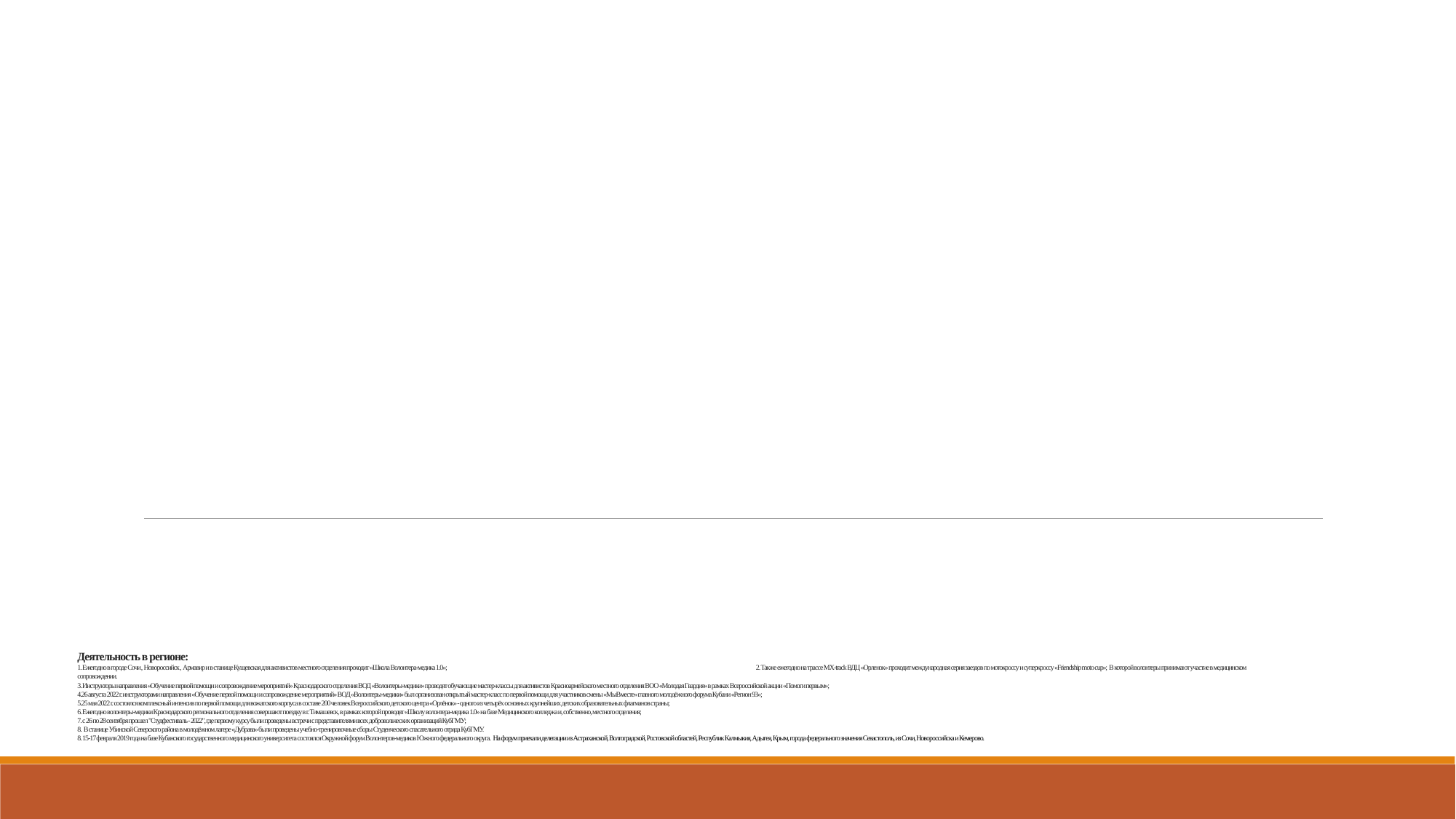

# Деятельность в регионе: 1. Ежегодно в городе Сочи, Новороссийск, Армавир и в станице Кущевская для активистов местного отделения проходит «Школа Волонтера-медика 1.0»;                                                                                                                                                                                                                                                                                                        2. Также ежегодно на трассе MX-track ВДЦ «Орленок» проходит международная серия заездов по мотокроссу и суперкроссу «Friendship moto cup»;  В которой волонтеры принимают участие в медицинском сопровождении. 3. Инструкторы направления «Обучение первой помощи и сопровождение мероприятий» Краснодарского отделения ВОД «Волонтеры-медики» проводят обучающие мастер-классы для активистов Красноармейского местного отделения ВОО «Молодая Гвардия» в рамках Всероссийской акции «Помоги первым»; 4.26 августа 2022 г. инструкторами направления «Обучение первой помощи и сопровождение мероприятий» ВОД «Волонтеры-медики» был организован открытый мастер-класс по первой помощи для участников смены «МыВместе» главного молодёжного форума Кубани «Регион 93»; 5.25 мая 2022 г. состоялся комплексный интенсив по первой помощи для вожатского корпуса в составе 200 человек Всероссийского детского центра «Орлёнок» - одного из четырёх основных крупнейших детских образовательных флагманов страны; 6. Ежегодно волонтеры-медики Краснодарского регионального отделения совершают поездку в г. Тимашевск, в рамках которой проводят «Школу волонтера-медика 1.0» на базе Медицинского колледжа и, собственно, местного отделения; 7. с 26 по 28 сентября прошел "Студфестиваль - 2022", где первому курсу были проведены встречи с представителями всех добровольческих организаций КубГМУ; 8.  В станице Убинской Северского района в молодёжном лагере «Дубрава» были проведены учебно-тренировочные сборы Студенческого спасательного отряда КубГМУ. 8. 15-17 февраля 2019 года на базе Кубанского государственного медицинского университета состоялся Окружной форум Волонтеров-медиков Южного федерального округа. На форум приехали делегации из Астраханско​й, Волгоградской, Ростовской областей, Республик Калмыкия, Адыгея, Крым, города федерального значения Севастополь, из Сочи, Новороссийска и Кемерово.